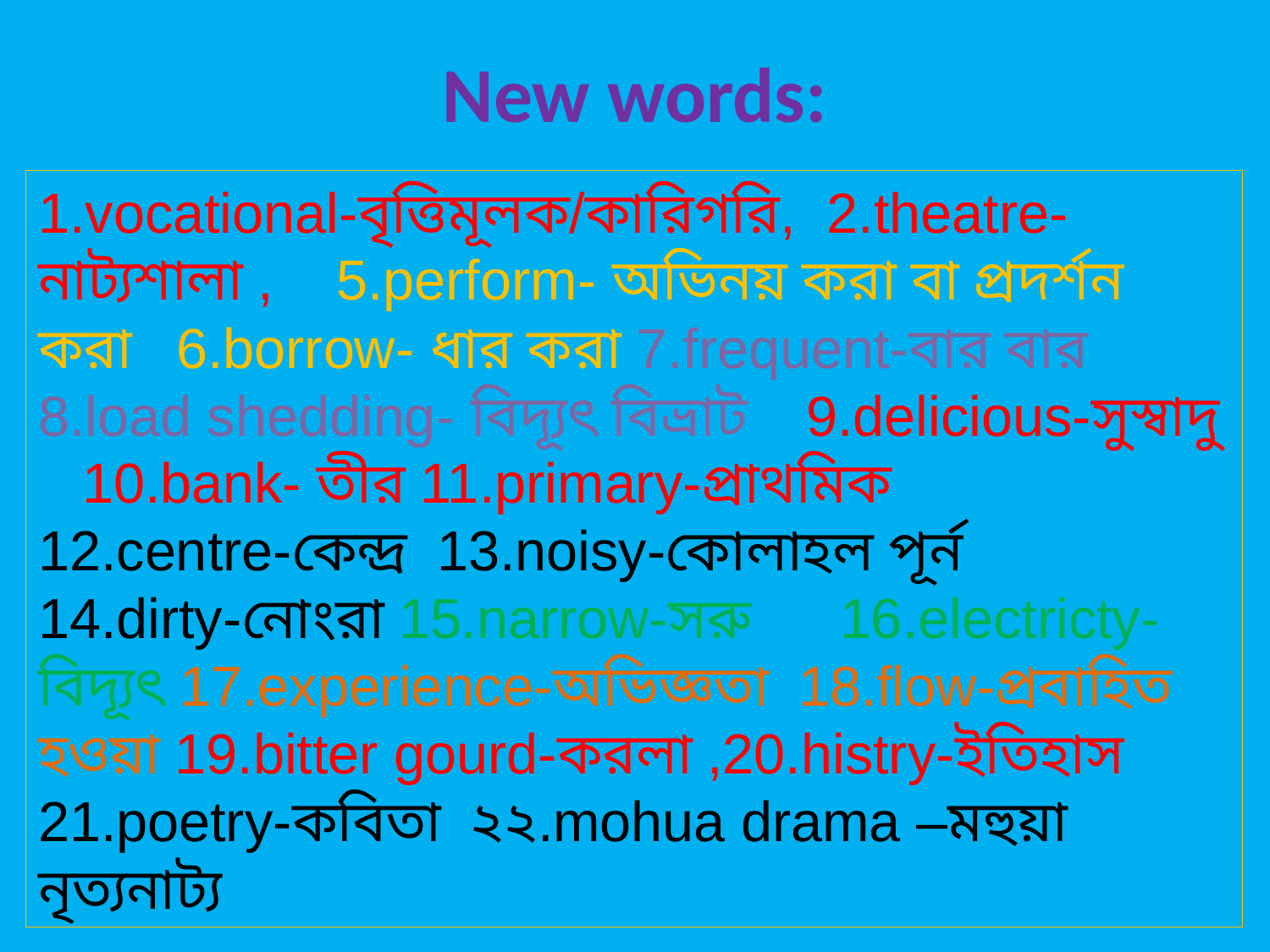

New words:
1.vocational-বৃত্তিমূলক/কারিগরি,  2.theatre-নাট্যশালা ,    5.perform- অভিনয় করা বা প্রদর্শন করা   6.borrow- ধার করা 7.frequent-বার বার   8.load shedding- বিদ্যূৎ বিভ্রাট    9.delicious-সুস্বাদু    10.bank- তীর 11.primary-প্রাথমিক       12.centre-কেন্দ্র  13.noisy-কোলাহল পূর্ন     14.dirty-নোংরা 15.narrow-সরু      16.electricty-বিদ্যূৎ 17.experience-অভিজ্ঞতা  18.flow-প্রবাহিত হওয়া 19.bitter gourd-করলা ,20.histry-ইতিহাস 21.poetry-কবিতা  ২২.mohua drama –মহুয়া নৃত্যনাট্য